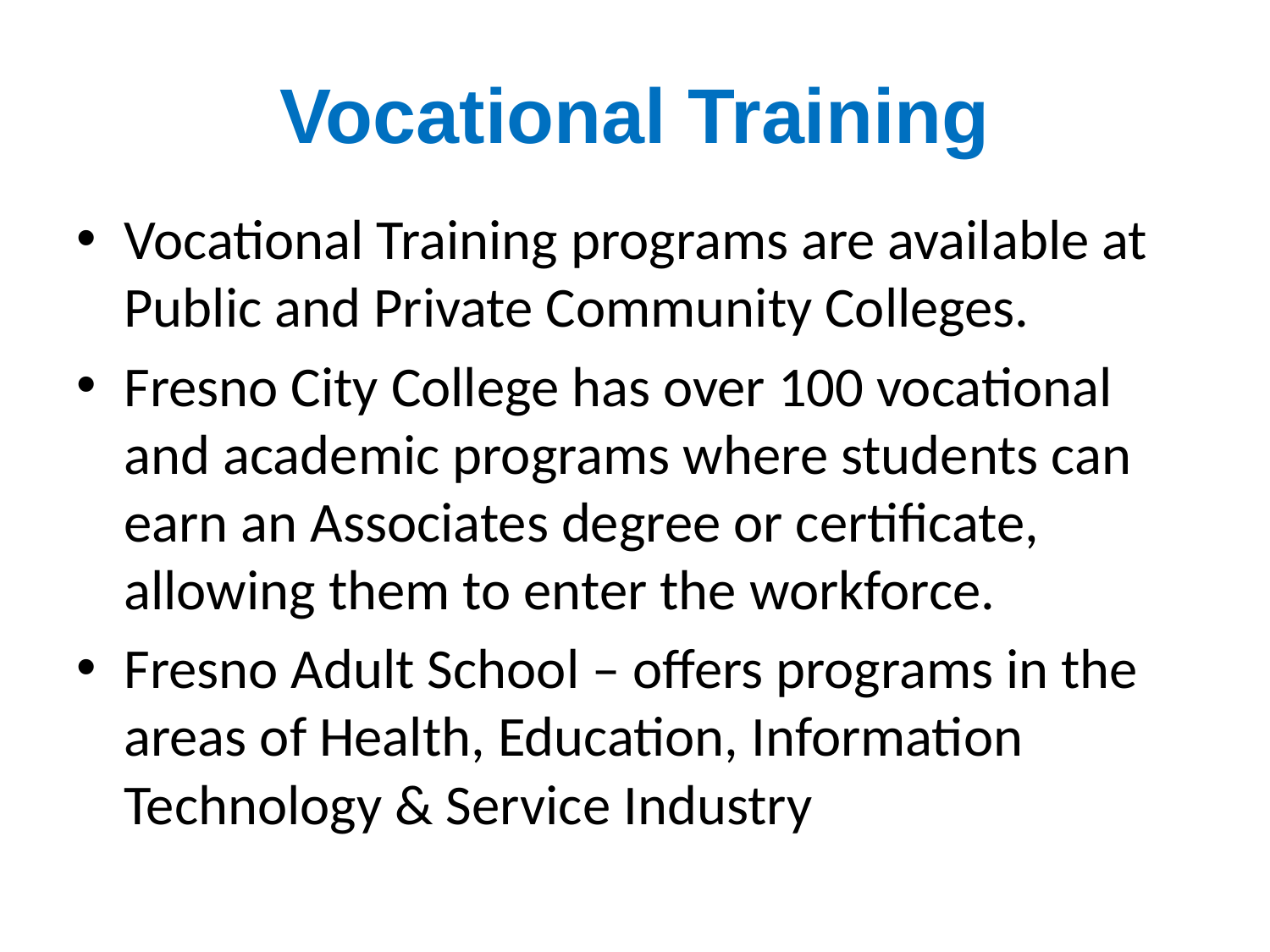

# Vocational Training
Vocational Training programs are available at Public and Private Community Colleges.
Fresno City College has over 100 vocational and academic programs where students can earn an Associates degree or certificate, allowing them to enter the workforce.
Fresno Adult School – offers programs in the areas of Health, Education, Information Technology & Service Industry